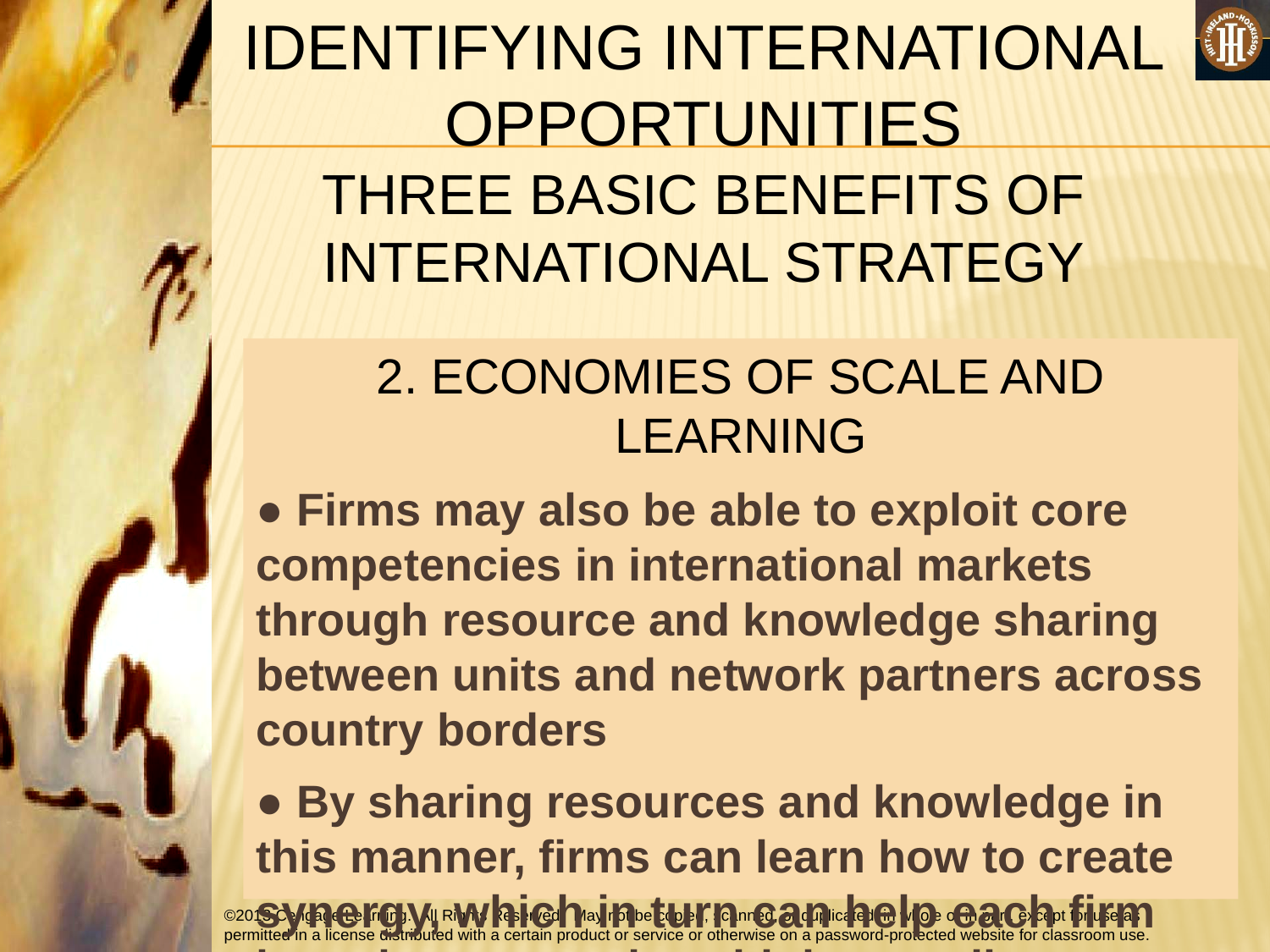

IDENTIFYING INTERNATIONAL OPPORTUNITIES
THREE BASIC BENEFITS OF INTERNATIONAL STRATEGY

2. ECONOMIES OF SCALE AND LEARNING

● Firms may also be able to exploit core competencies in international markets through resource and knowledge sharing between units and network partners across country borders

● By sharing resources and knowledge in this manner, firms can learn how to create synergy, which in turn can help each firm learn how to produce higher-quality products at a lower cost